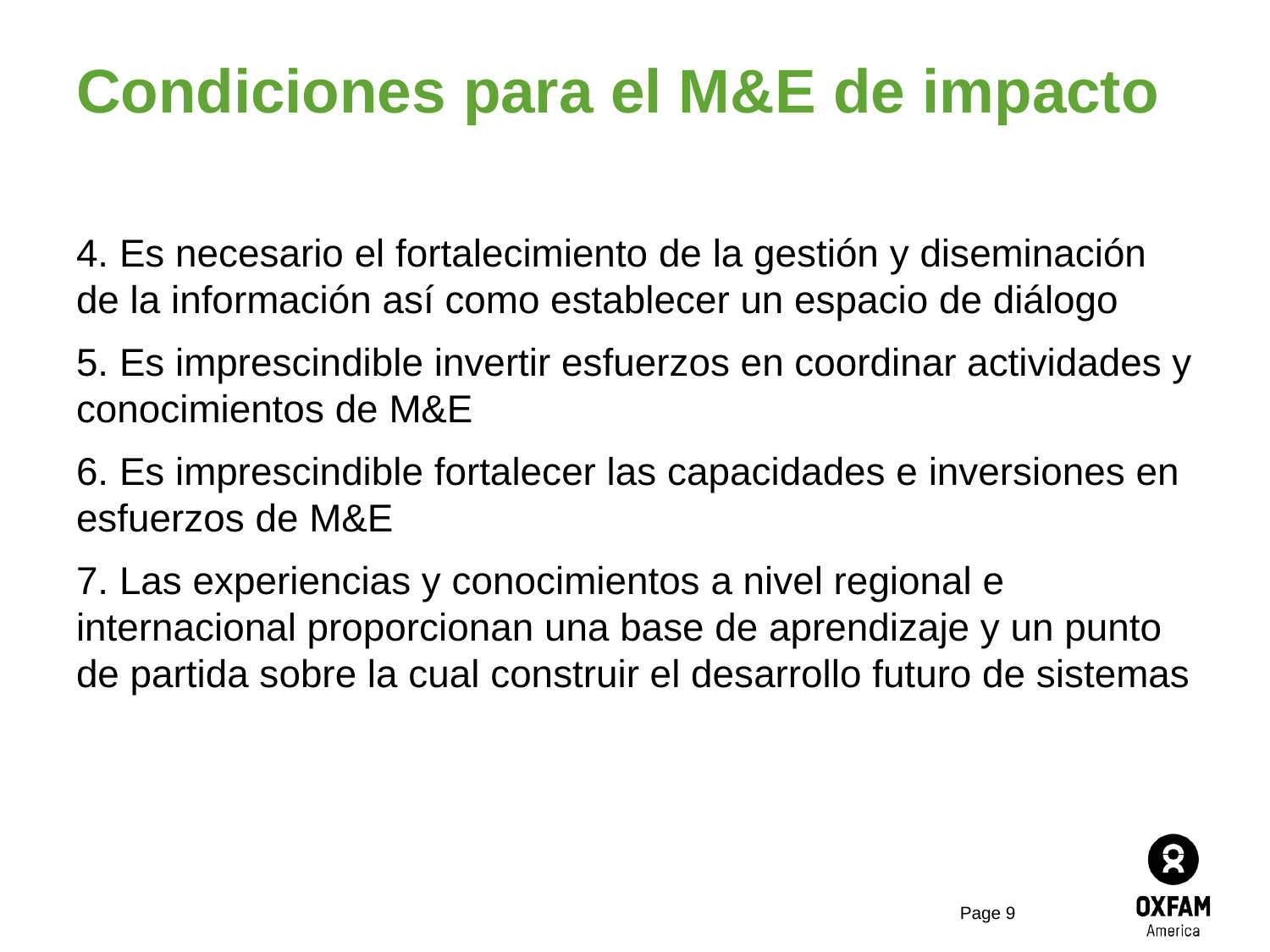

# Condiciones para el M&E de impacto
4. Es necesario el fortalecimiento de la gestión y diseminación de la información así como establecer un espacio de diálogo
5. Es imprescindible invertir esfuerzos en coordinar actividades y conocimientos de M&E
6. Es imprescindible fortalecer las capacidades e inversiones en esfuerzos de M&E
7. Las experiencias y conocimientos a nivel regional e internacional proporcionan una base de aprendizaje y un punto de partida sobre la cual construir el desarrollo futuro de sistemas